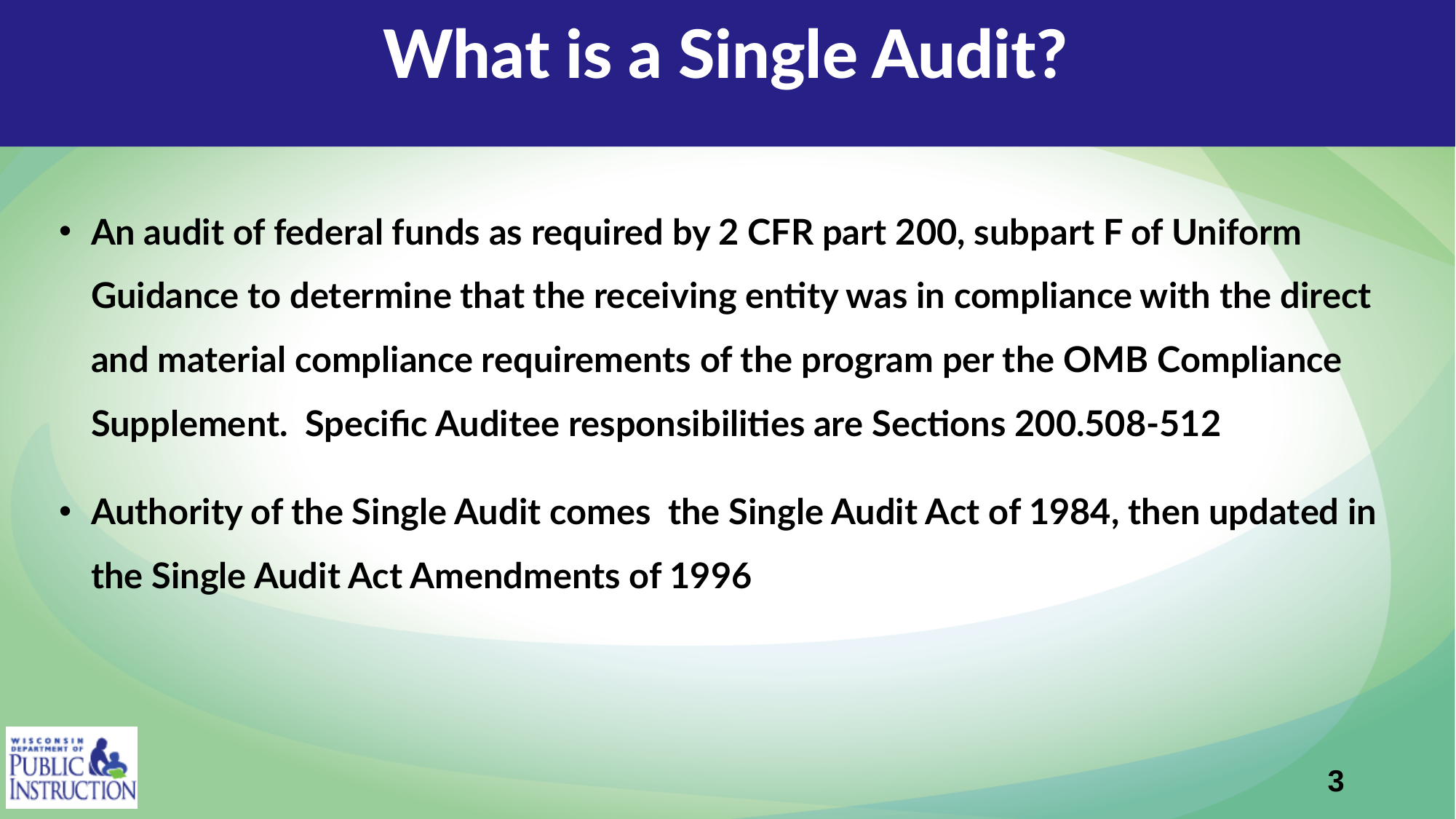

# What is a Single Audit?
An audit of federal funds as required by 2 CFR part 200, subpart F of Uniform Guidance to determine that the receiving entity was in compliance with the direct and material compliance requirements of the program per the OMB Compliance Supplement.  Specific Auditee responsibilities are Sections 200.508-512
Authority of the Single Audit comes  the Single Audit Act of 1984, then updated in the Single Audit Act Amendments of 1996
3